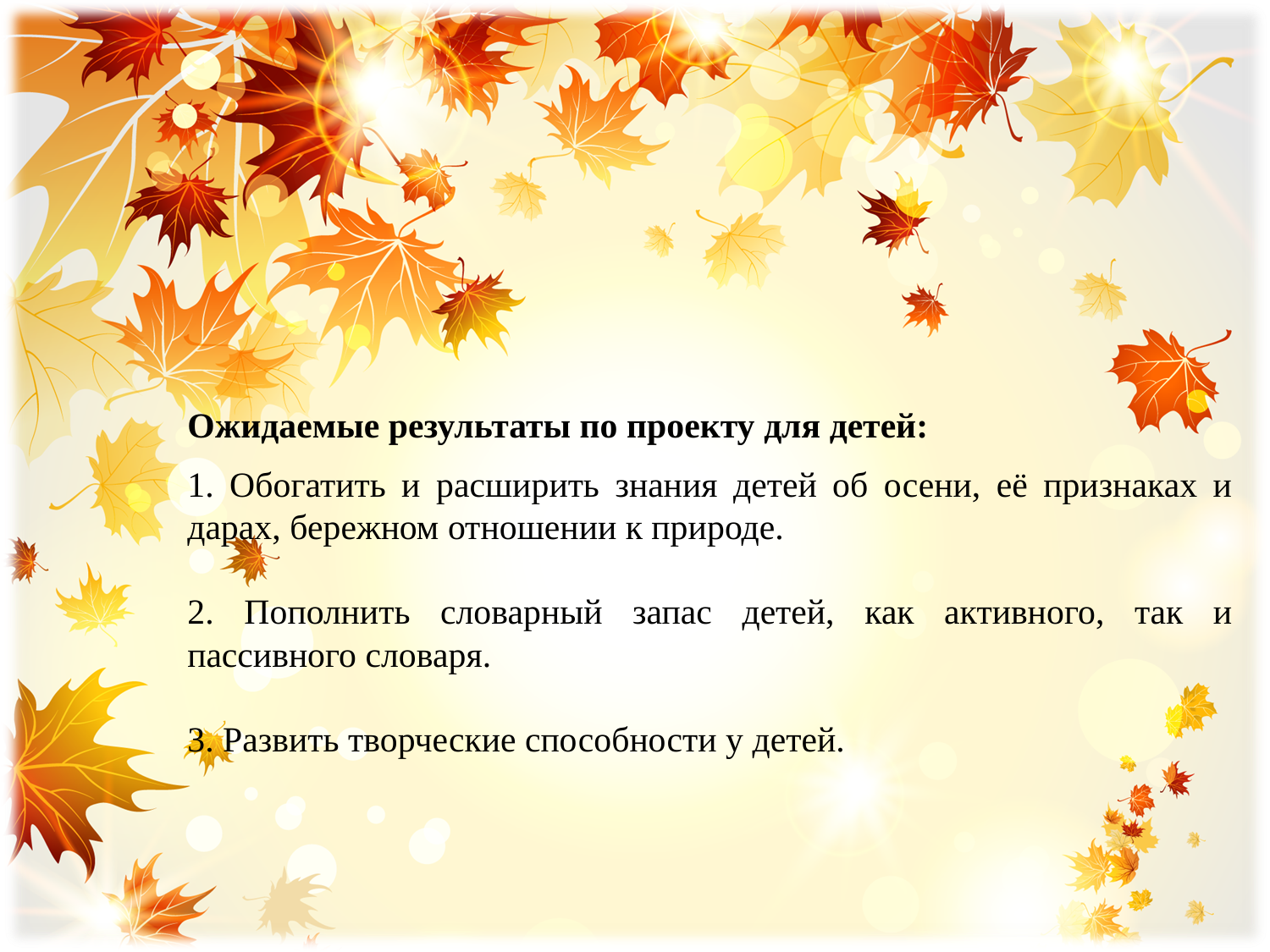

Ожидаемые результаты по проекту для детей:
1. Обогатить и расширить знания детей об осени, её признаках и дарах, бережном отношении к природе.

2. Пополнить словарный запас детей, как активного, так и пассивного словаря.

3. Развить творческие способности у детей.